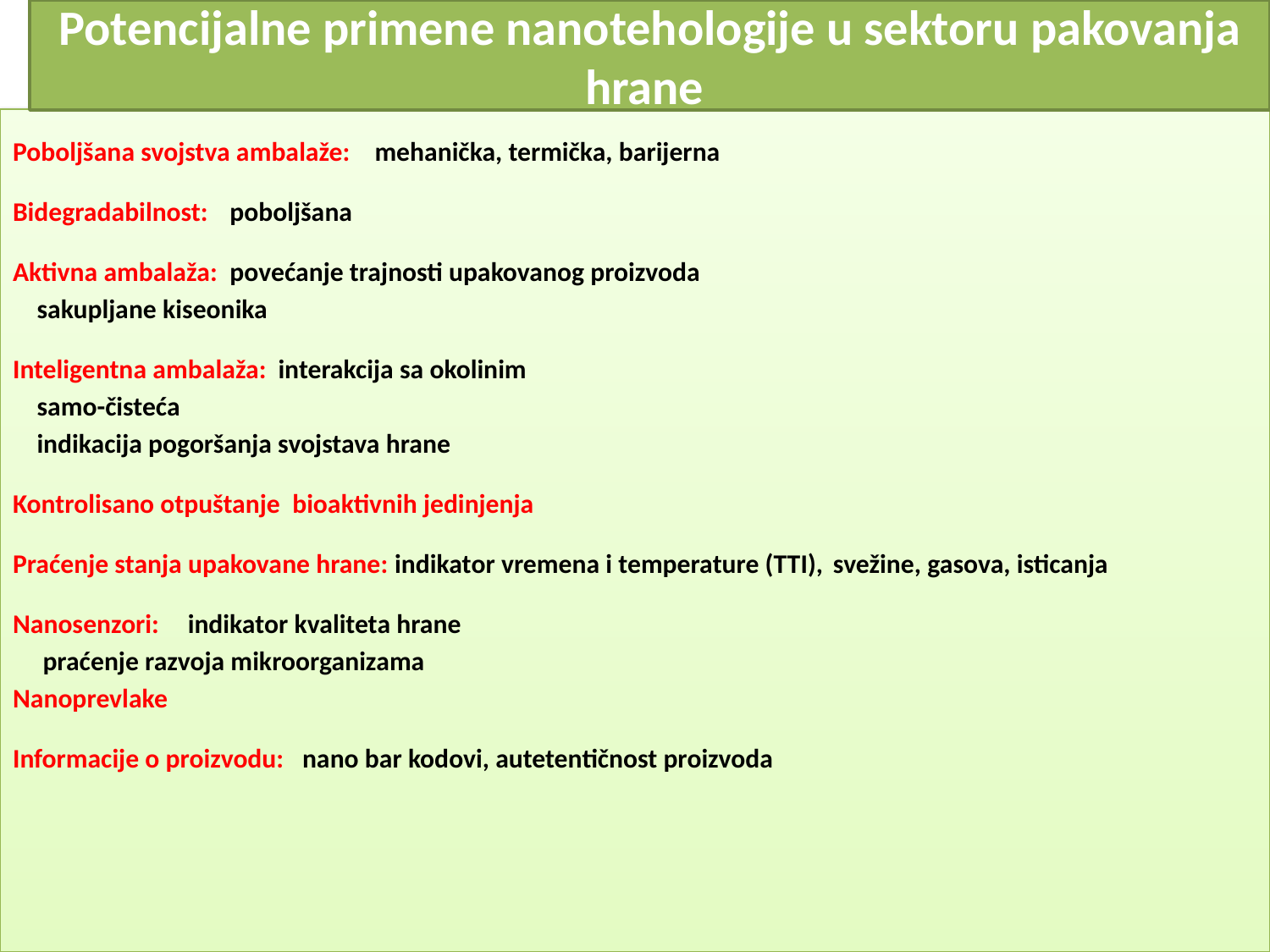

Potencijalne primene nanotehologije u sektoru pakovanja hrane

Poboljšana svojstva ambalaže: 	mehanička, termička, barijerna

Bidegradabilnost: 		poboljšana

Aktivna ambalaža: 		povećanje trajnosti upakovanog proizvoda
				sakupljane kiseonika

Inteligentna ambalaža: 	interakcija sa okolinim
			samo-čisteća
			indikacija pogoršanja svojstava hrane

Kontrolisano otpuštanje  bioaktivnih jedinjenja

Praćenje stanja upakovane hrane: indikator vremena i temperature (TTI), 					svežine, gasova, isticanja

Nanosenzori:		 indikator kvaliteta hrane
			 praćenje razvoja mikroorganizama
Nanoprevlake

Informacije o proizvodu: 	nano bar kodovi, autetentičnost proizvoda